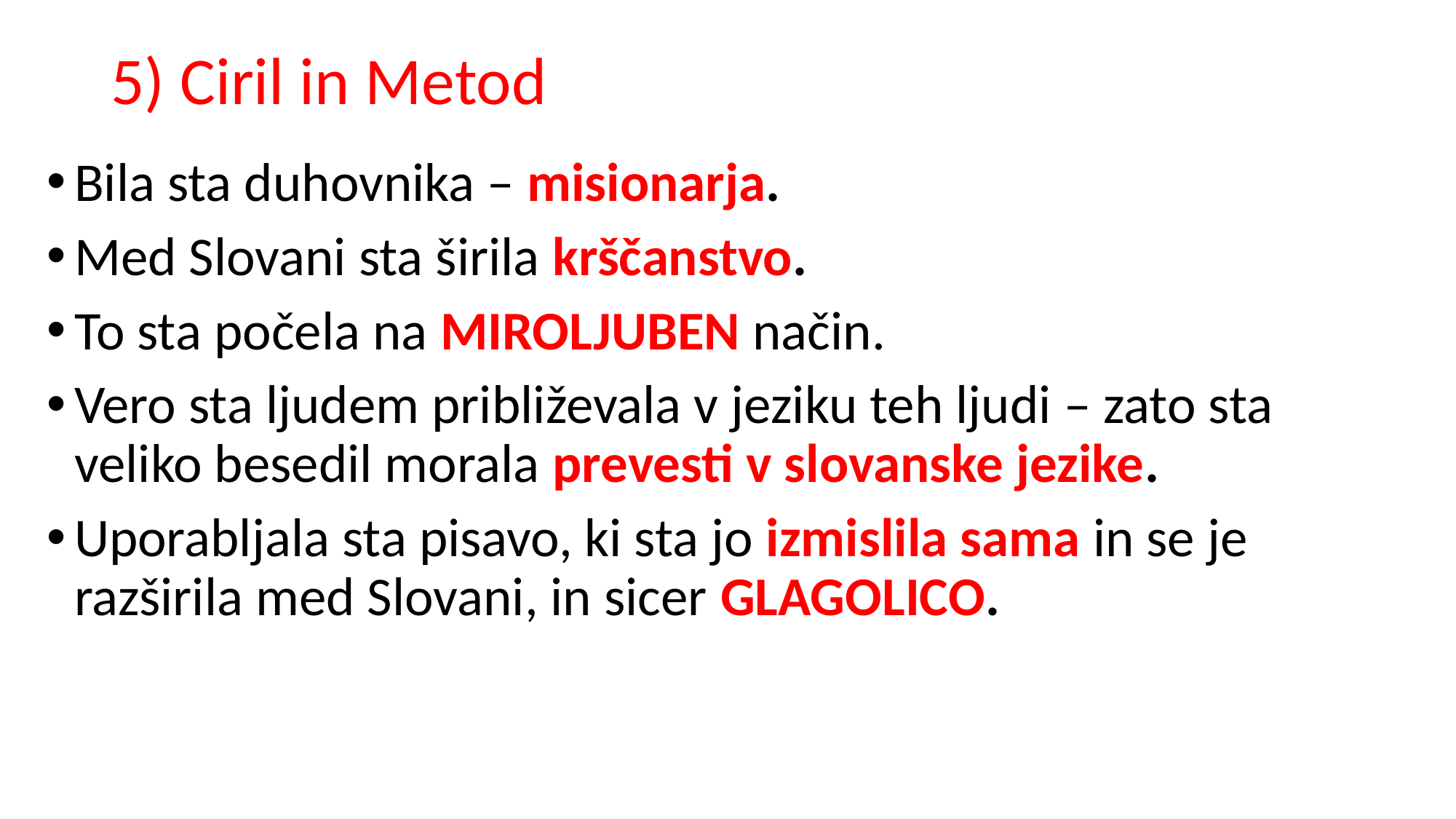

# 5) Ciril in Metod
Bila sta duhovnika – misionarja.
Med Slovani sta širila krščanstvo.
To sta počela na MIROLJUBEN način.
Vero sta ljudem približevala v jeziku teh ljudi – zato sta veliko besedil morala prevesti v slovanske jezike.
Uporabljala sta pisavo, ki sta jo izmislila sama in se je razširila med Slovani, in sicer GLAGOLICO.